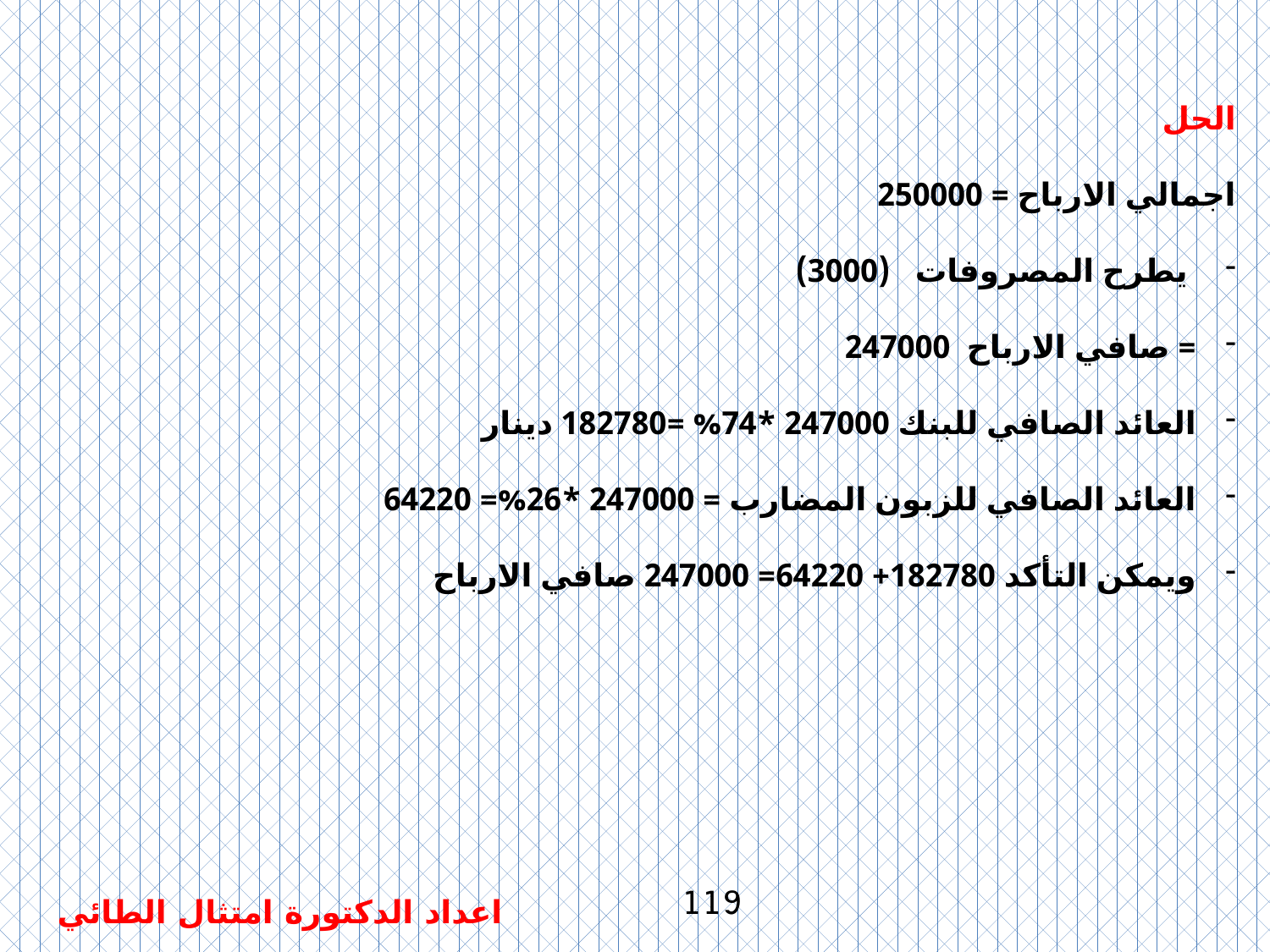

الحل
اجمالي الارباح = 250000
 يطرح المصروفات   (3000)
= صافي الارباح  247000
العائد الصافي للبنك 247000 *74% =182780 دينار
العائد الصافي للزبون المضارب = 247000 *26%= 64220
ويمكن التأكد 182780+ 64220= 247000 صافي الارباح

119
اعداد الدكتورة امتثال الطائي